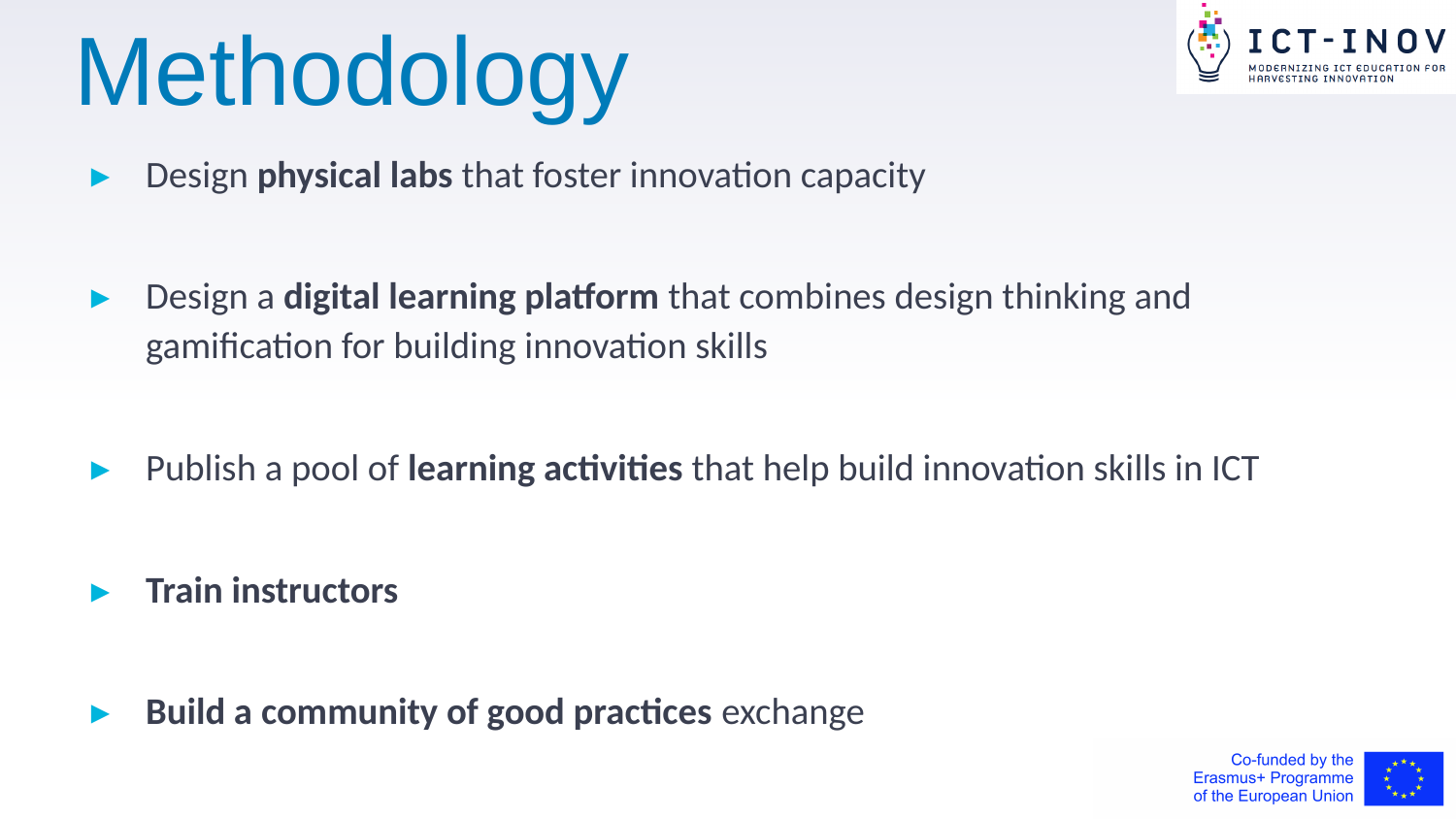

# Methodology
Design physical labs that foster innovation capacity

Design a digital learning platform that combines design thinking and gamification for building innovation skills

Publish a pool of learning activities that help build innovation skills in ICT

Train instructors

Build a community of good practices exchange